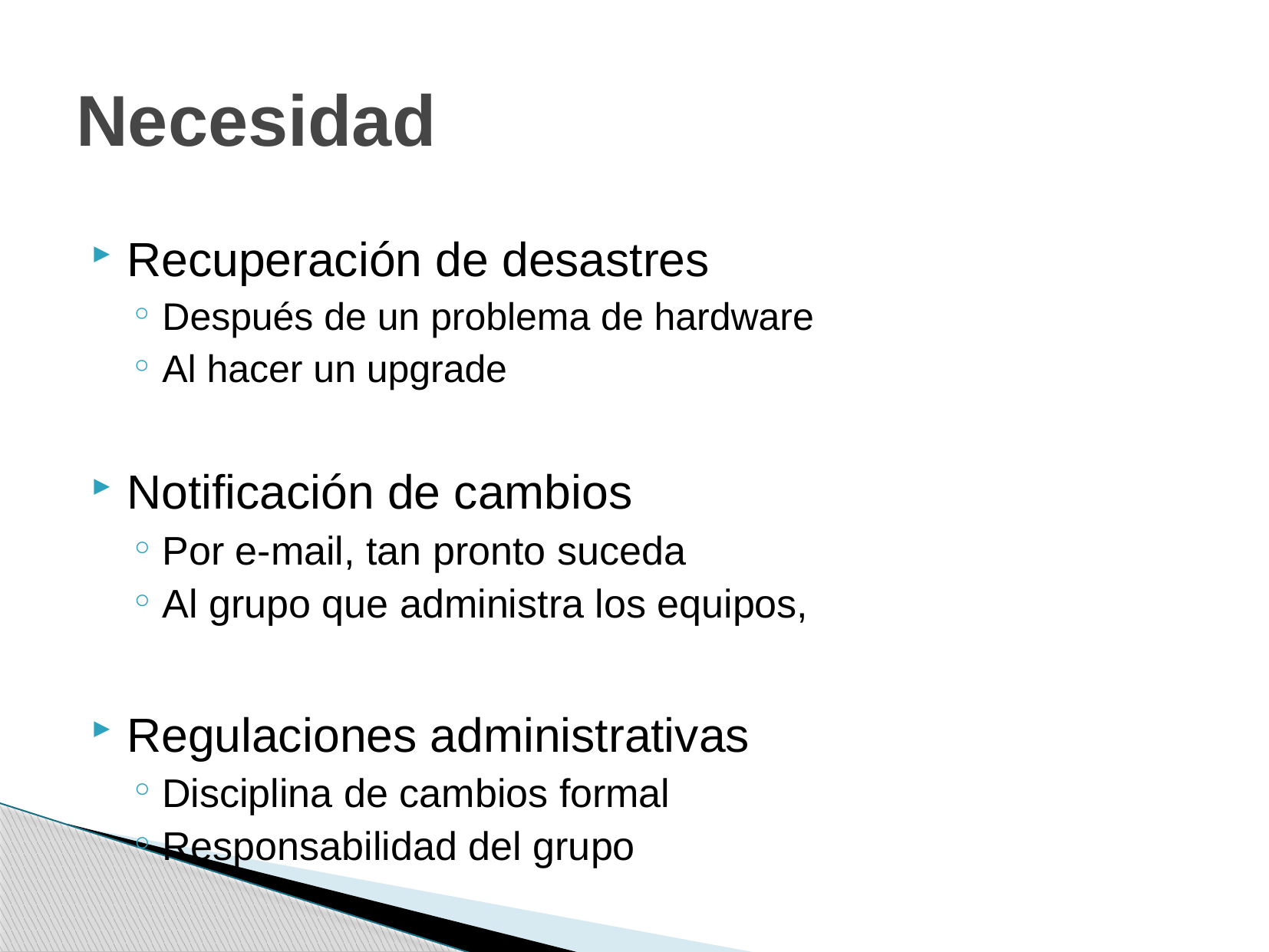

# Necesidad
Recuperación de desastres
Después de un problema de hardware
Al hacer un upgrade

Notificación de cambios
Por e-mail, tan pronto suceda
Al grupo que administra los equipos,

Regulaciones administrativas
Disciplina de cambios formal
Responsabilidad del grupo